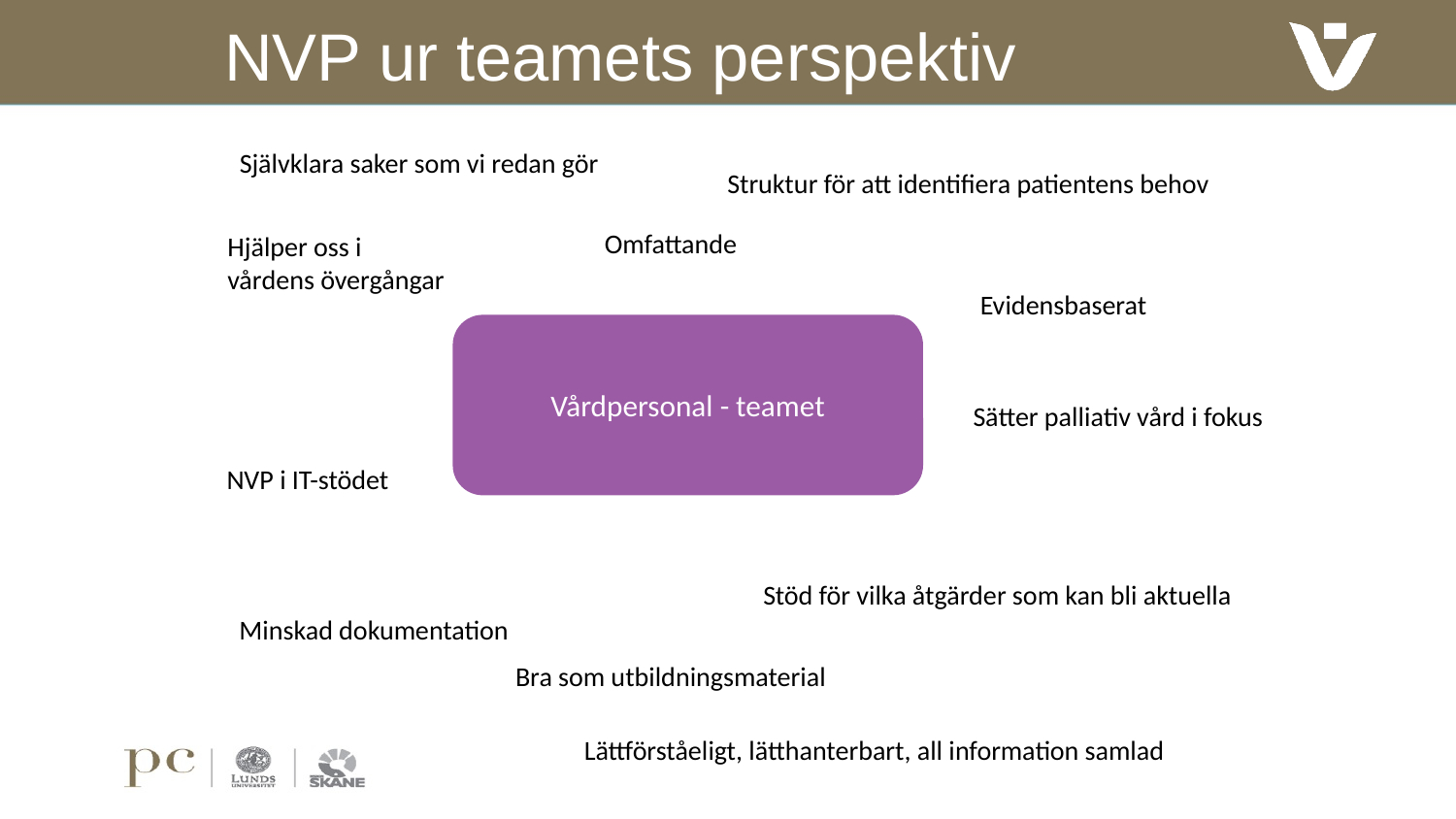

# NVP ur teamets perspektiv
Självklara saker som vi redan gör
Struktur för att identifiera patientens behov
Omfattande
Hjälper oss i
vårdens övergångar
Evidensbaserat
Vårdpersonal - teamet
Sätter palliativ vård i fokus
NVP i IT-stödet
Stöd för vilka åtgärder som kan bli aktuella
Minskad dokumentation
Bra som utbildningsmaterial
Lättförståeligt, lätthanterbart, all information samlad